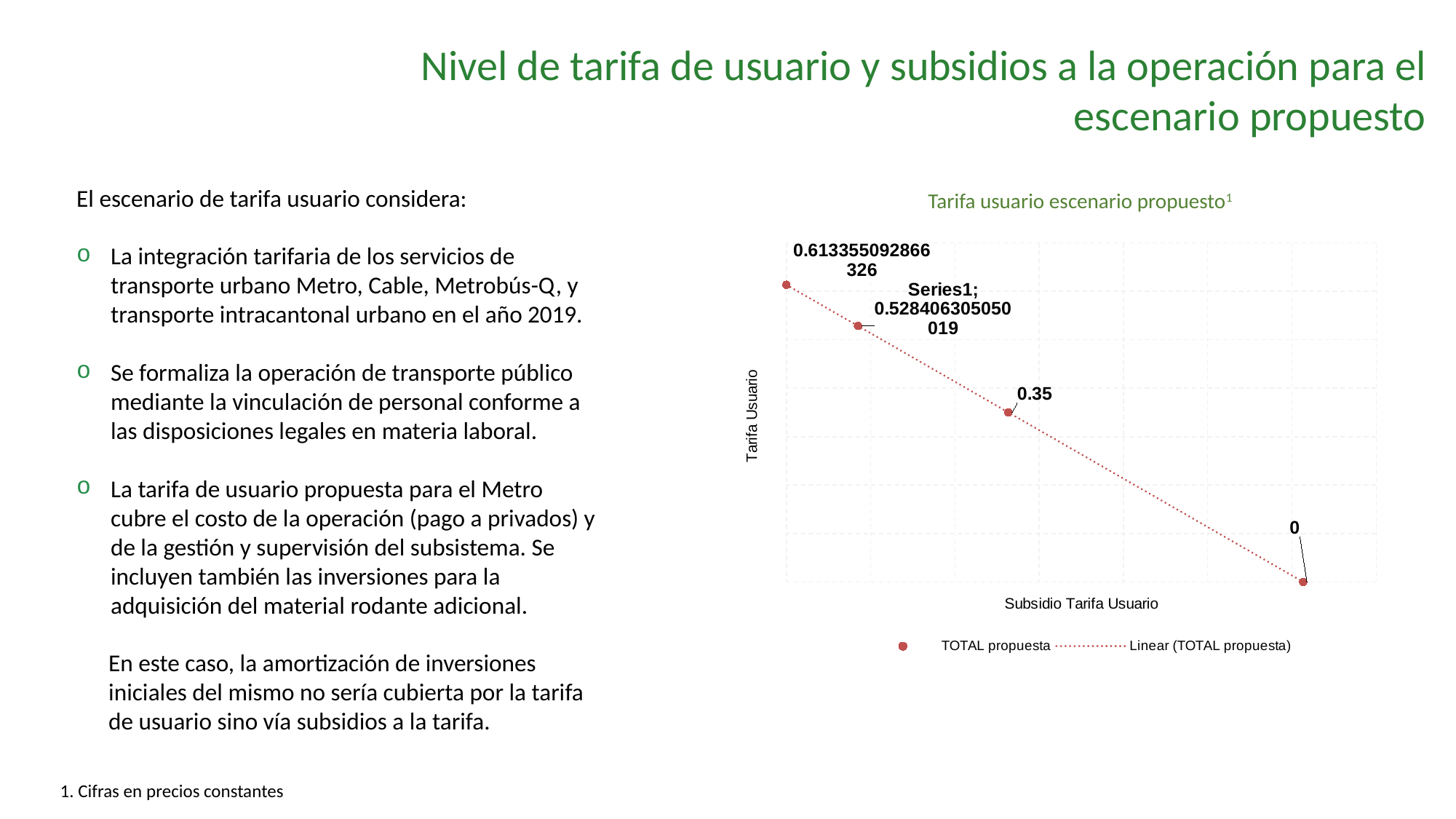

Nivel de tarifa de usuario y subsidios a la operación para el escenario propuesto
El escenario de tarifa usuario considera:

La integración tarifaria de los servicios de transporte urbano Metro, Cable, Metrobús-Q, y transporte intracantonal urbano en el año 2019.

Se formaliza la operación de transporte público mediante la vinculación de personal conforme a las disposiciones legales en materia laboral.

La tarifa de usuario propuesta para el Metro cubre el costo de la operación (pago a privados) y de la gestión y supervisión del subsistema. Se incluyen también las inversiones para la adquisición del material rodante adicional.

En este caso, la amortización de inversiones iniciales del mismo no sería cubierta por la tarifa de usuario sino vía subsidios a la tarifa.
Tarifa usuario escenario propuesto1

### Chart

| Category | TOTAL propuesta |
|---|---|
1. Cifras en precios constantes